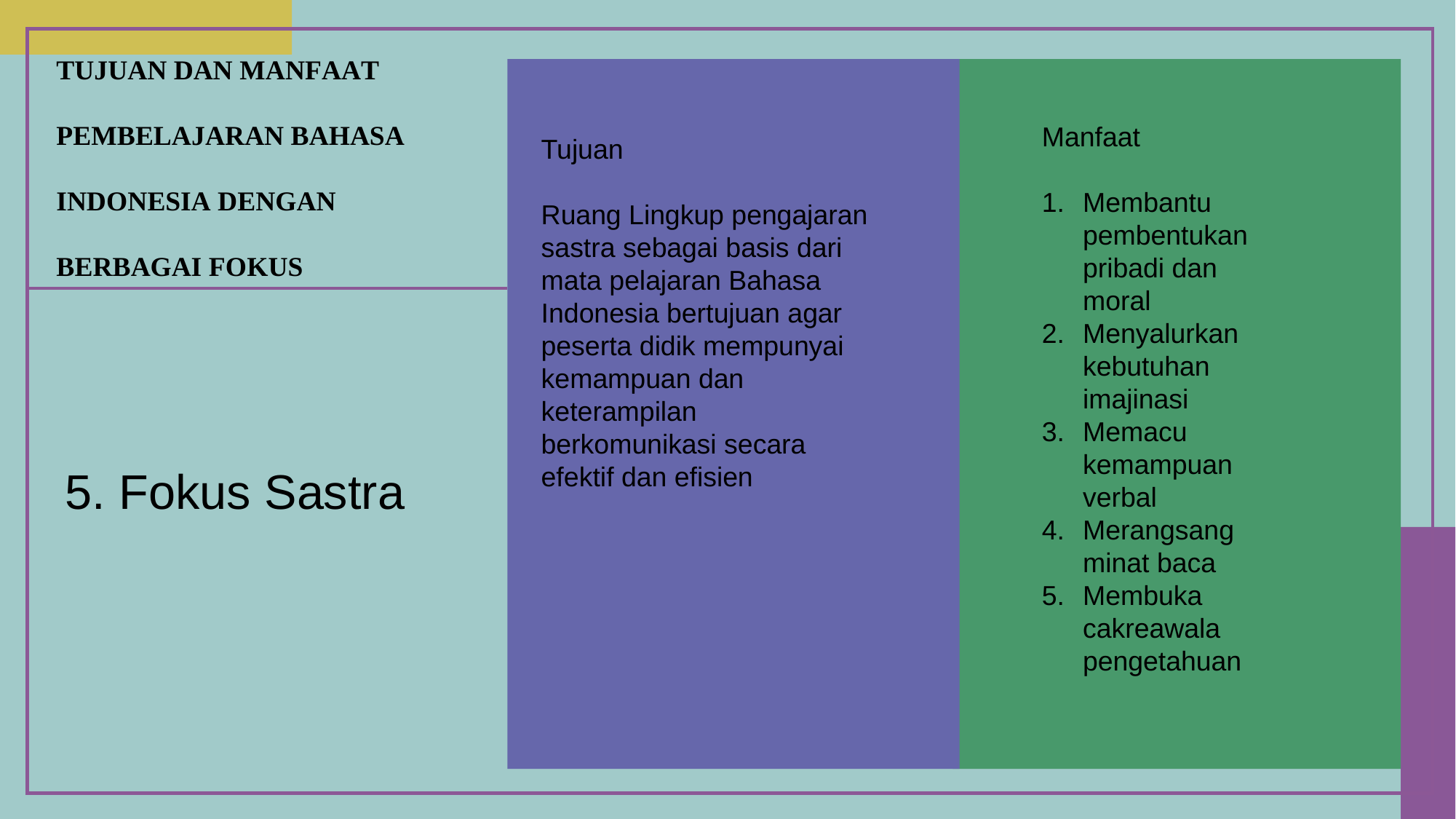

# tujuan dan manfaat pembelajaran bahasa Indonesia dengan berbagai fokus
Manfaat

Membantu pembentukan pribadi dan moral
Menyalurkan kebutuhan imajinasi
Memacu kemampuan verbal
Merangsang minat baca
Membuka cakreawala pengetahuan

Tujuan

Ruang Lingkup pengajaran sastra sebagai basis dari mata pelajaran Bahasa Indonesia bertujuan agar peserta didik mempunyai kemampuan dan keterampilan berkomunikasi secara efektif dan efisien

5. Fokus Sastra